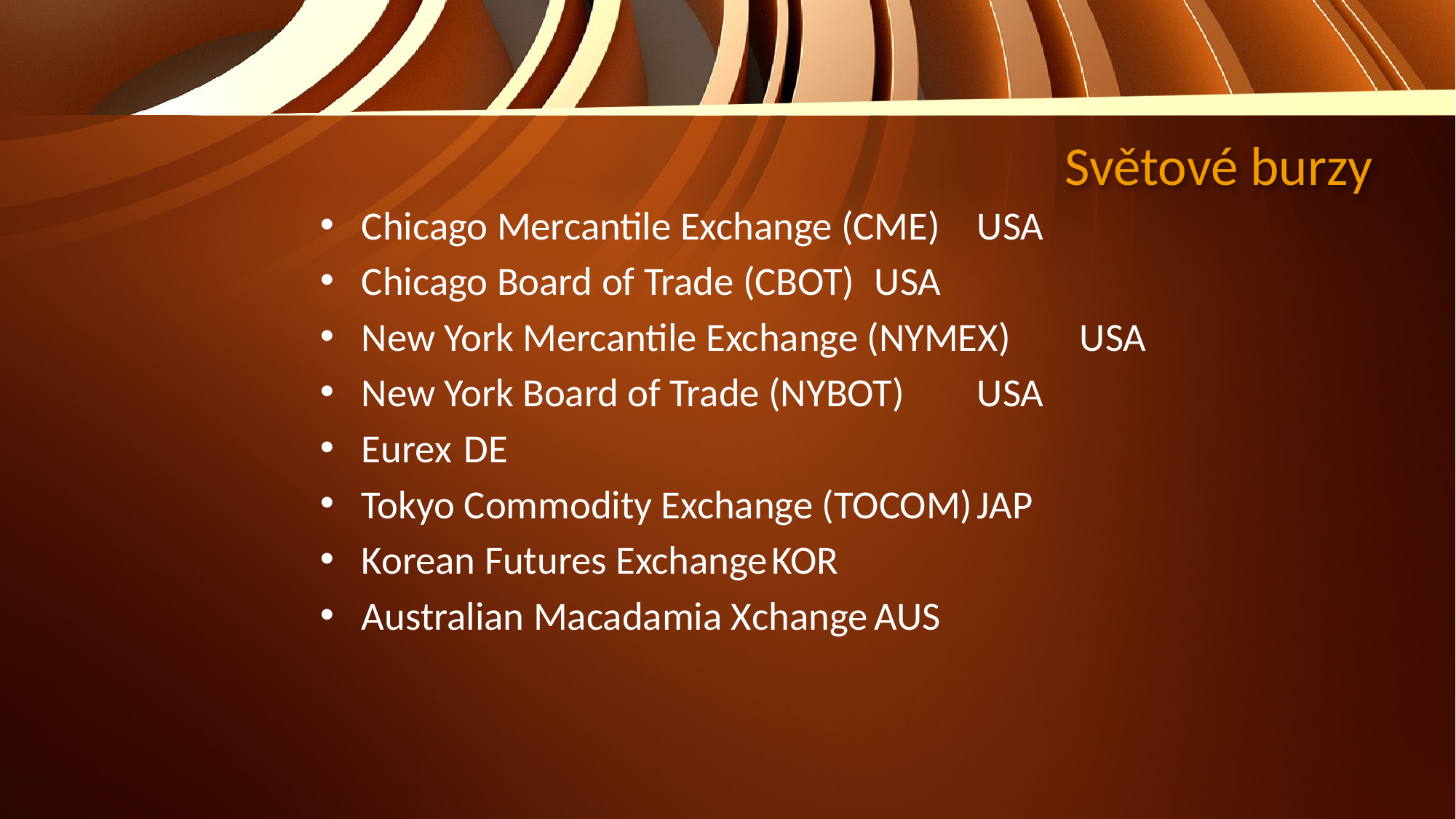

# Světové burzy
Chicago Mercantile Exchange (CME)		USA
Chicago Board of Trade (CBOT)			USA
New York Mercantile Exchange (NYMEX)	USA
New York Board of Trade (NYBOT)		USA
Eurex						DE
Tokyo Commodity Exchange (TOCOM)		JAP
Korean Futures Exchange			KOR
Australian Macadamia Xchange			AUS